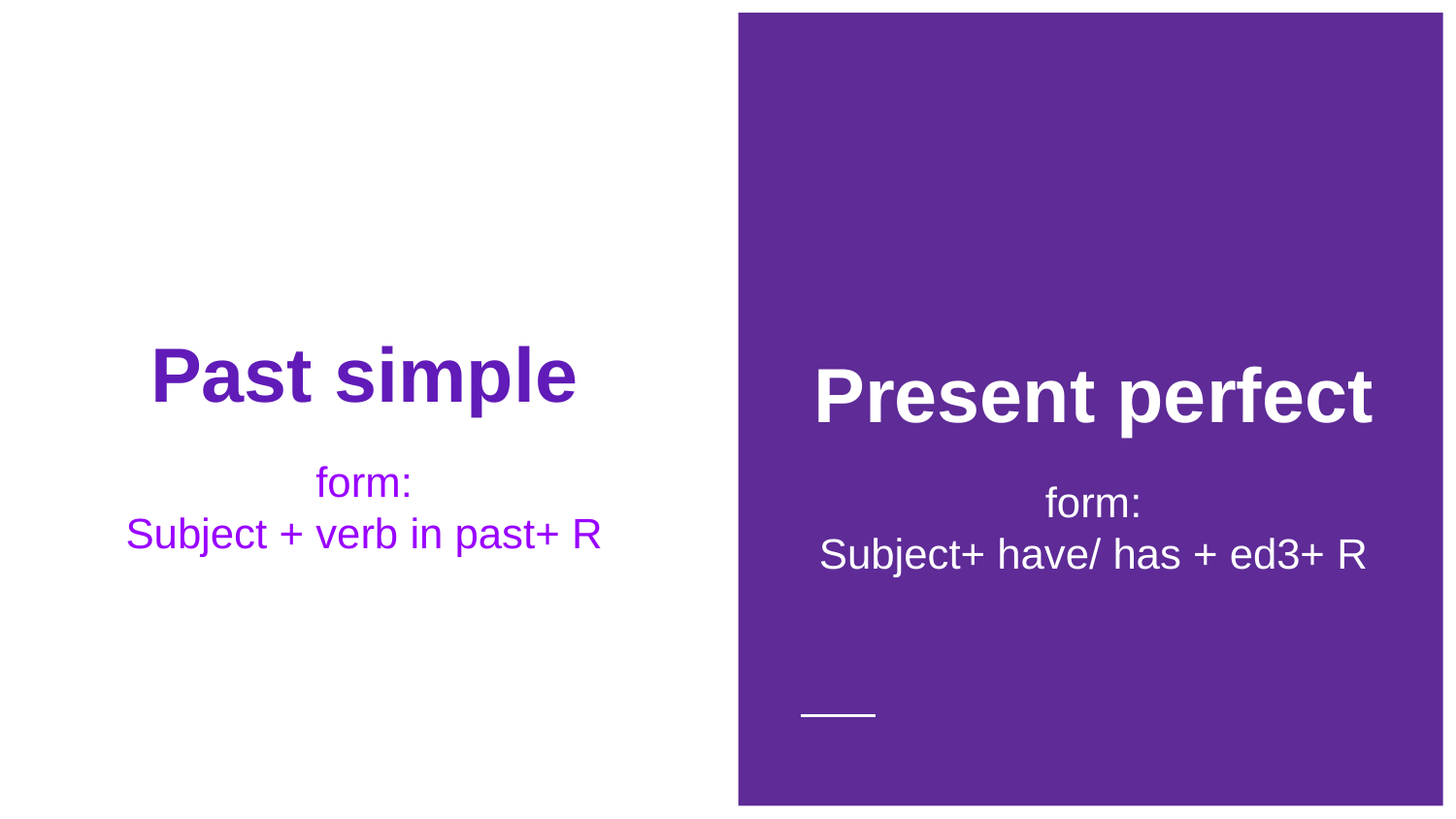

# Past simple
Present perfect
form:
Subject + verb in past+ R
form:
Subject+ have/ has + ed3+ R